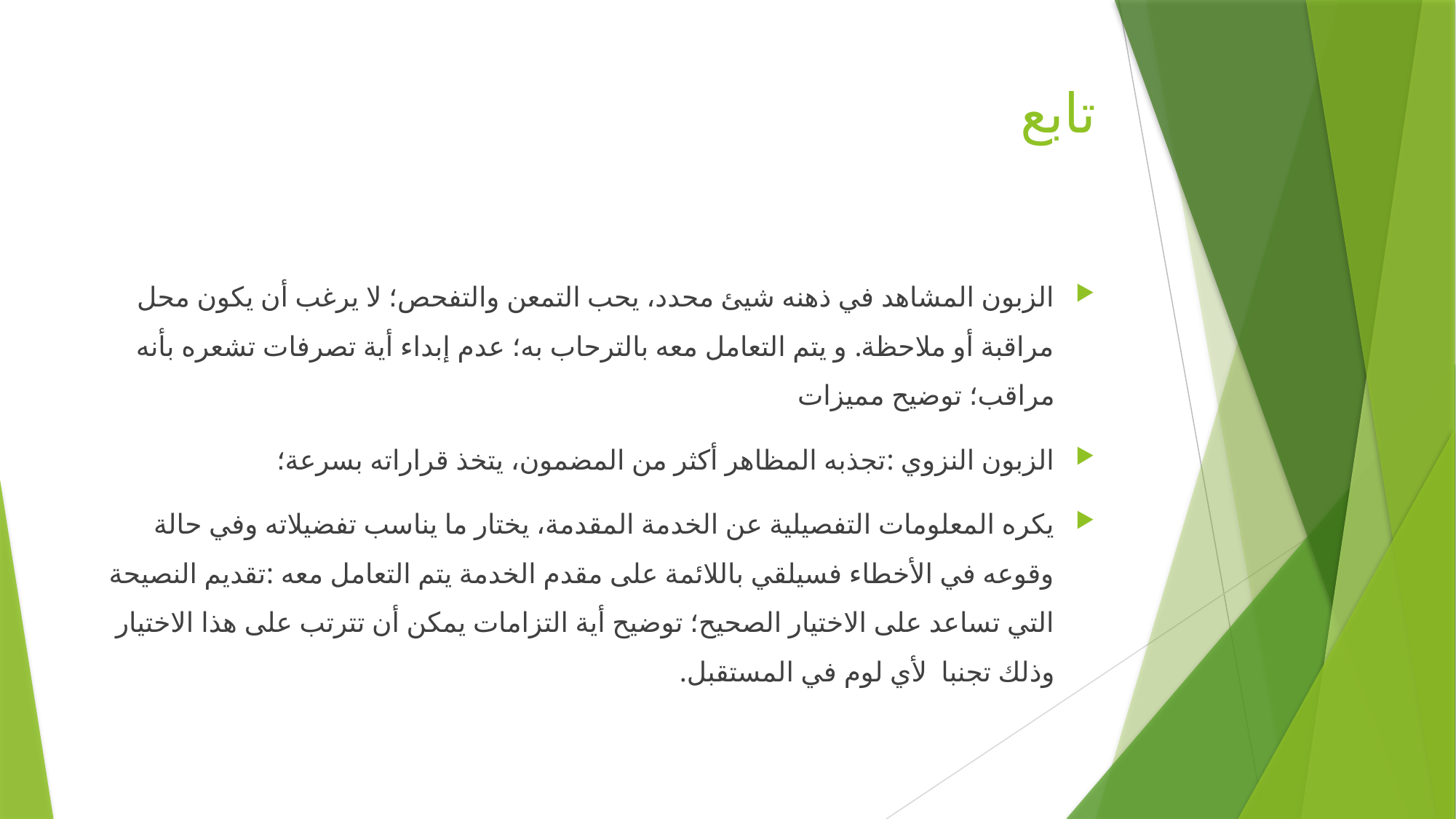

# تابع
الزبون المشاهد في ذهنه شيئ محدد، يحب التمعن والتفحص؛ لا يرغب أن يكون محل مراقبة أو ملاحظة. و يتم التعامل معه بالترحاب به؛ عدم إبداء أية تصرفات تشعره بأنه مراقب؛ توضيح مميزات
الزبون النزوي :تجذبه المظاهر أكثر من المضمون، يتخذ قراراته بسرعة؛
يكره المعلومات التفصيلية عن الخدمة المقدمة، يختار ما يناسب تفضيلاته وفي حالة وقوعه في الأخطاء فسيلقي باللائمة على مقدم الخدمة يتم التعامل معه :تقديم النصيحة التي تساعد على الاختيار الصحيح؛ توضيح أية التزامات يمكن أن تترتب على هذا الاختيار وذلك تجنبا  لأي لوم في المستقبل.